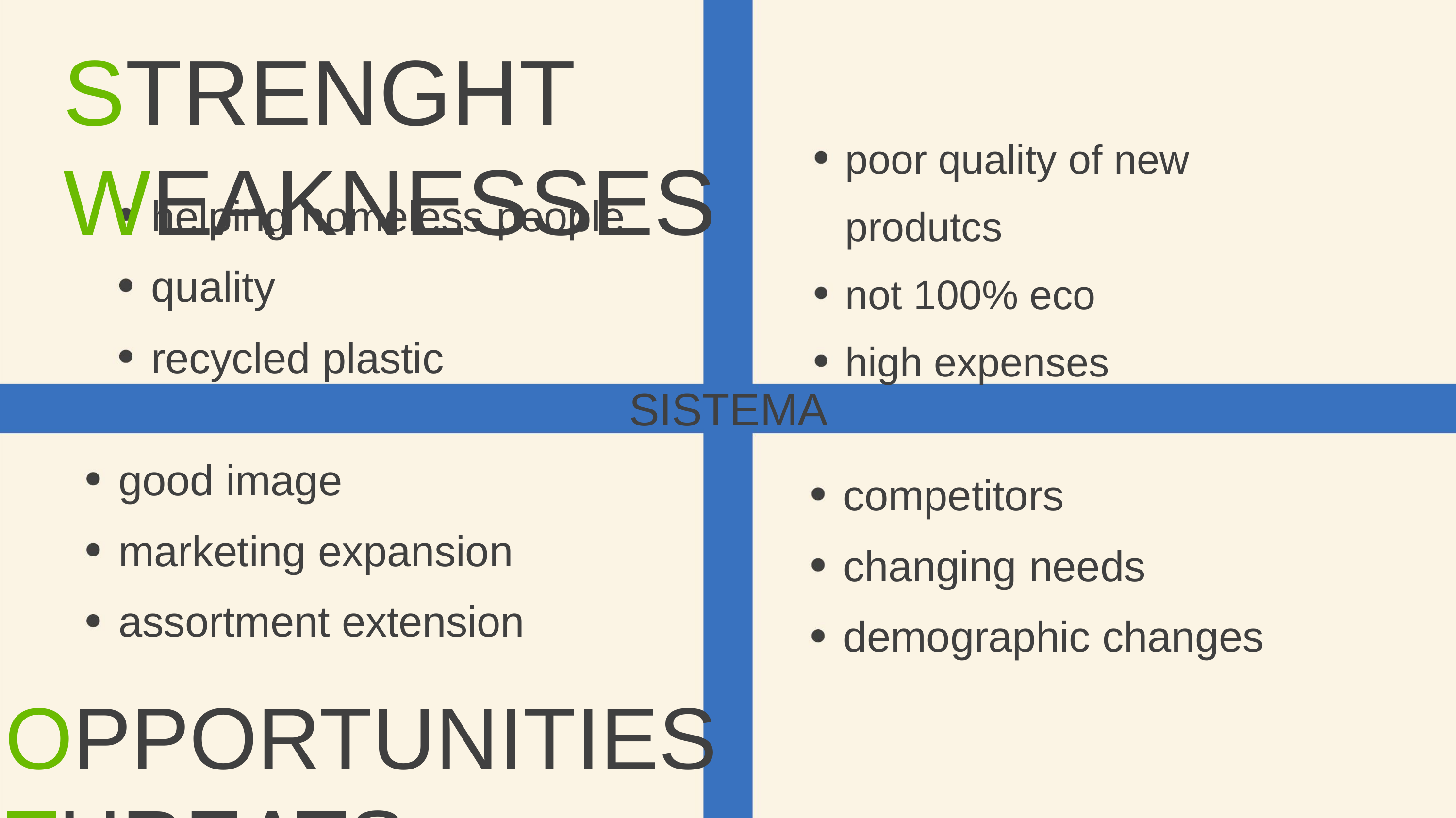

STRENGHT WEAKNESSES
poor quality of new
helping homeless people
quality
produtcs
not 100% eco
high expenses
recycled plastic
SISTEMA
good image
competitors
marketing expansion
assortment extension
changing needs
demographic changes
OPPORTUNITIES THREATS